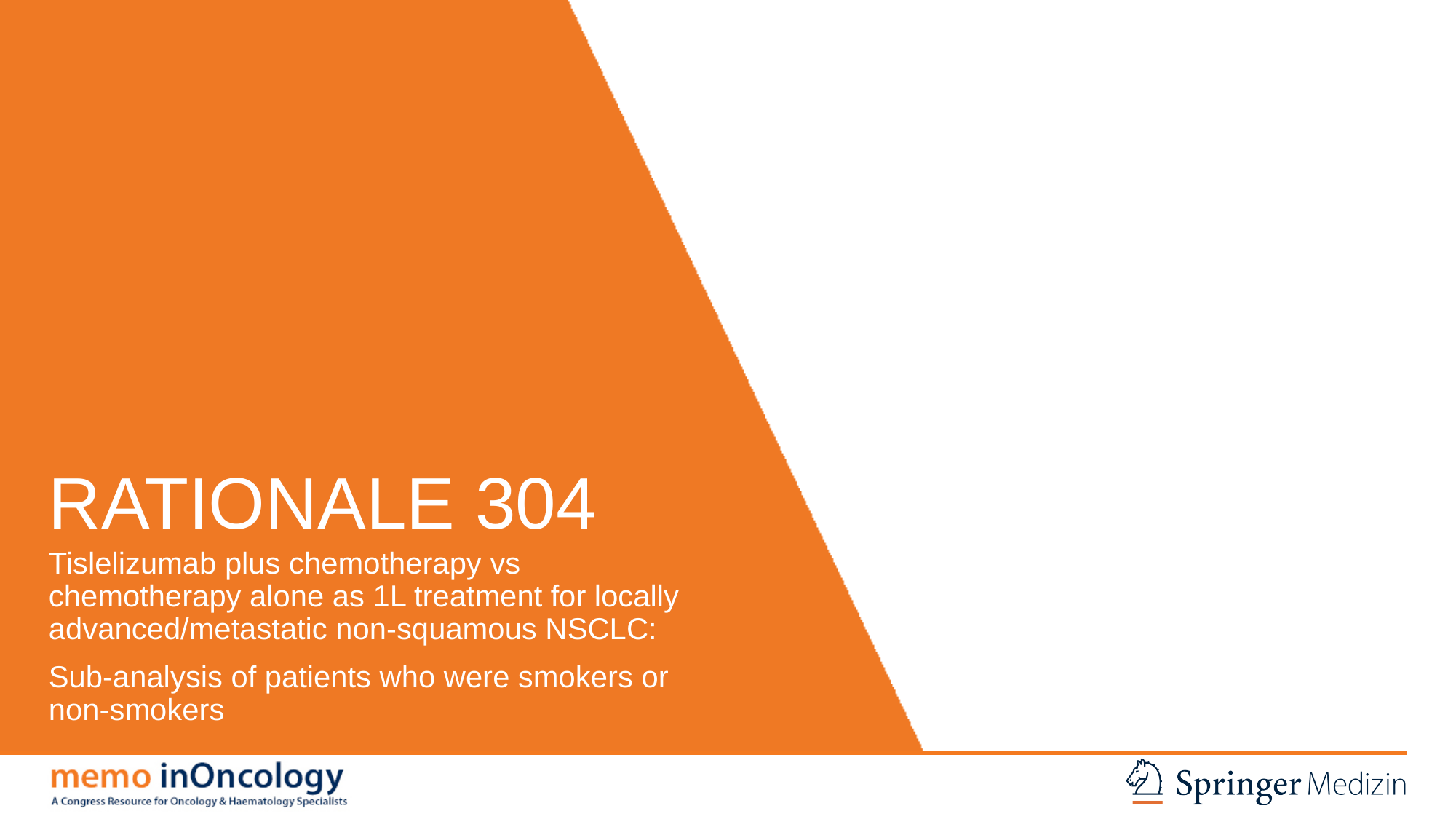

# RATIONALE 304
Tislelizumab plus chemotherapy vs chemotherapy alone as 1L treatment for locally advanced/metastatic non-squamous NSCLC:
Sub-analysis of patients who were smokers or non-smokers